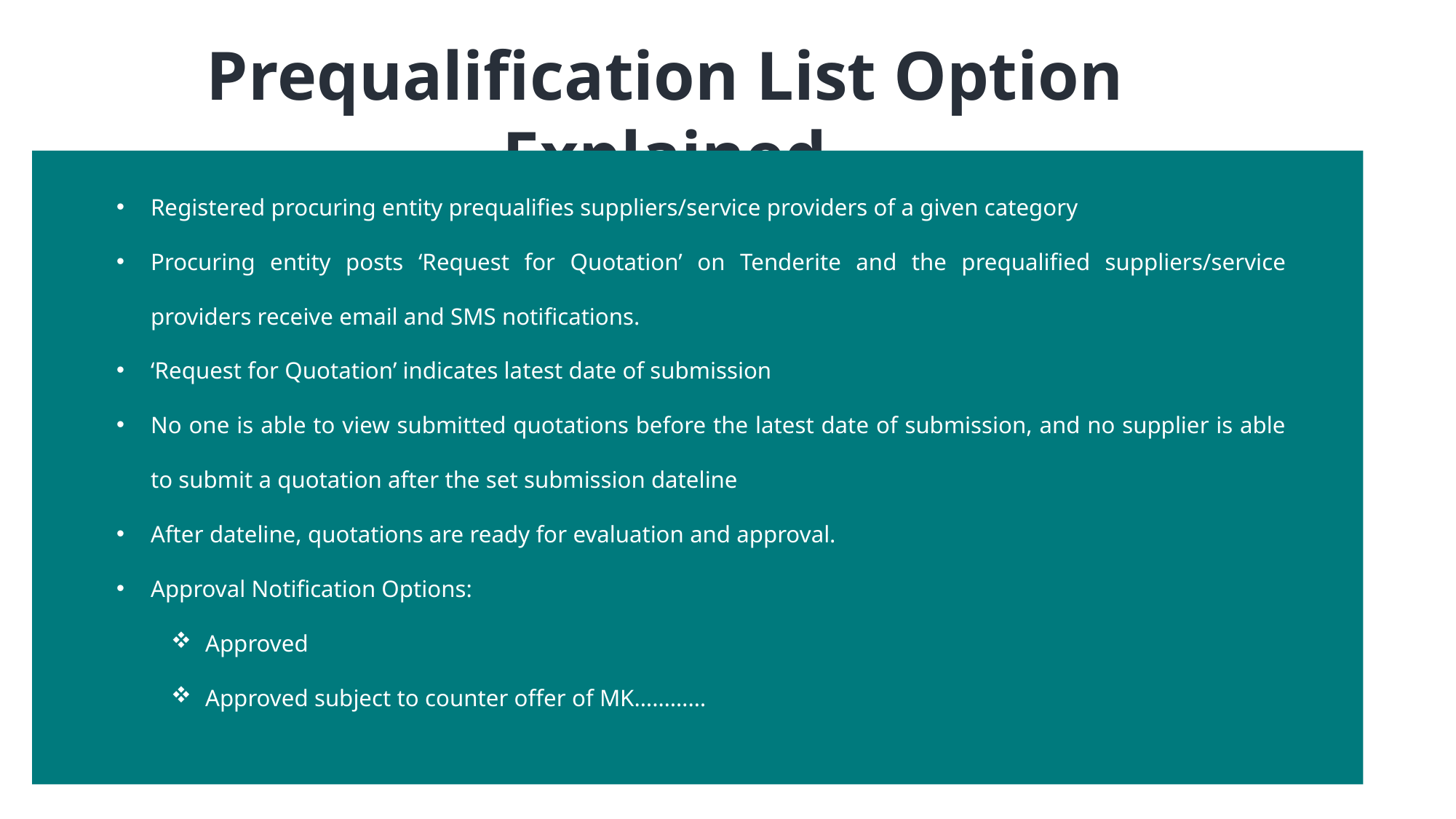

Prequalification List Option Explained

Registered procuring entity prequalifies suppliers/service providers of a given category
Procuring entity posts ‘Request for Quotation’ on Tenderite and the prequalified suppliers/service providers receive email and SMS notifications.
‘Request for Quotation’ indicates latest date of submission
No one is able to view submitted quotations before the latest date of submission, and no supplier is able to submit a quotation after the set submission dateline
After dateline, quotations are ready for evaluation and approval.
Approval Notification Options:
Approved
Approved subject to counter offer of MK…………